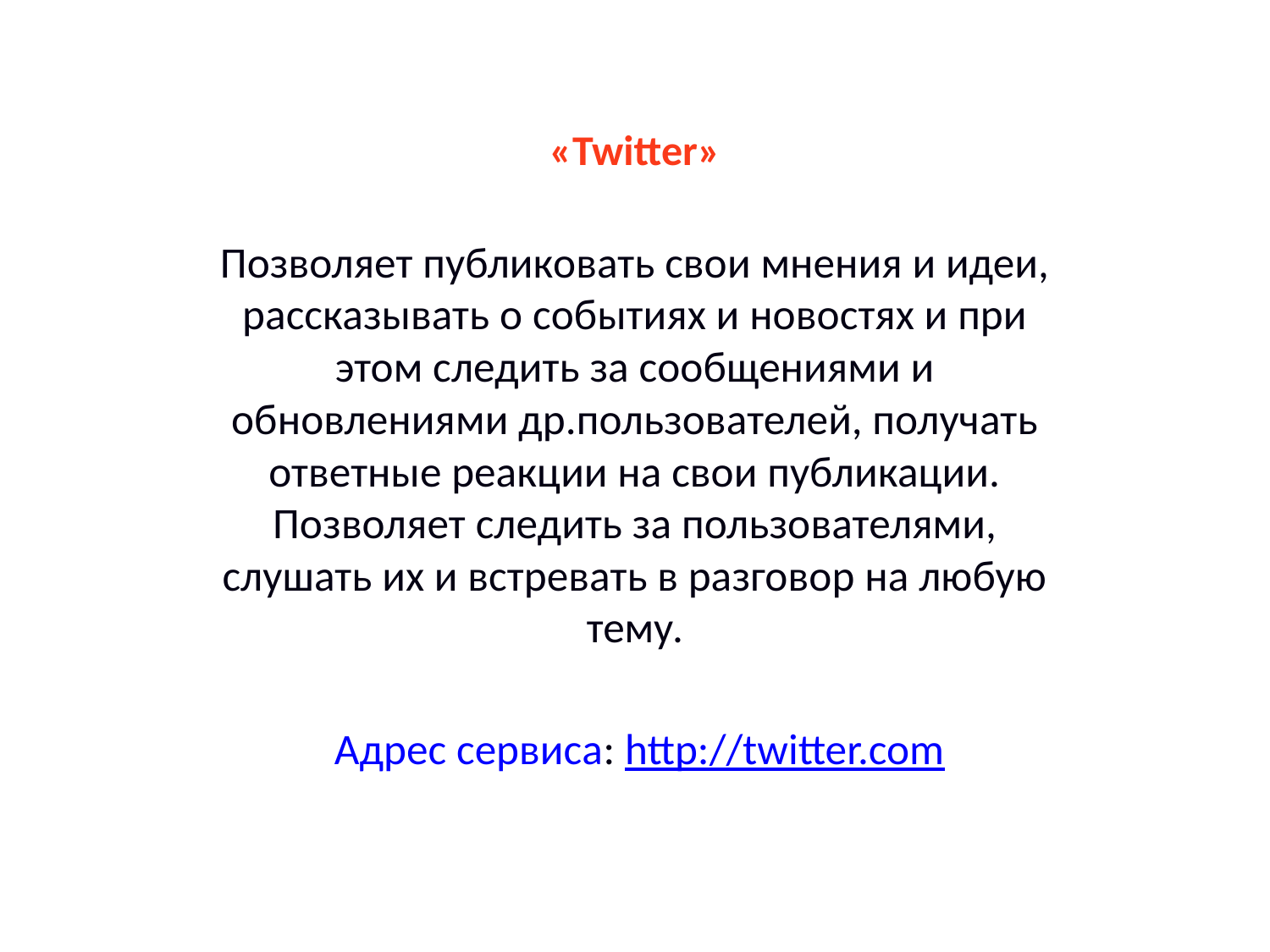

# «Twitter»
Позволяет публиковать свои мнения и идеи, рассказывать о событиях и новостях и при этом следить за сообщениями и обновлениями др.пользователей, получать ответные реакции на свои публикации. Позволяет следить за пользователями, слушать их и встревать в разговор на любую тему.

 Адрес сервиса: http://twitter.com